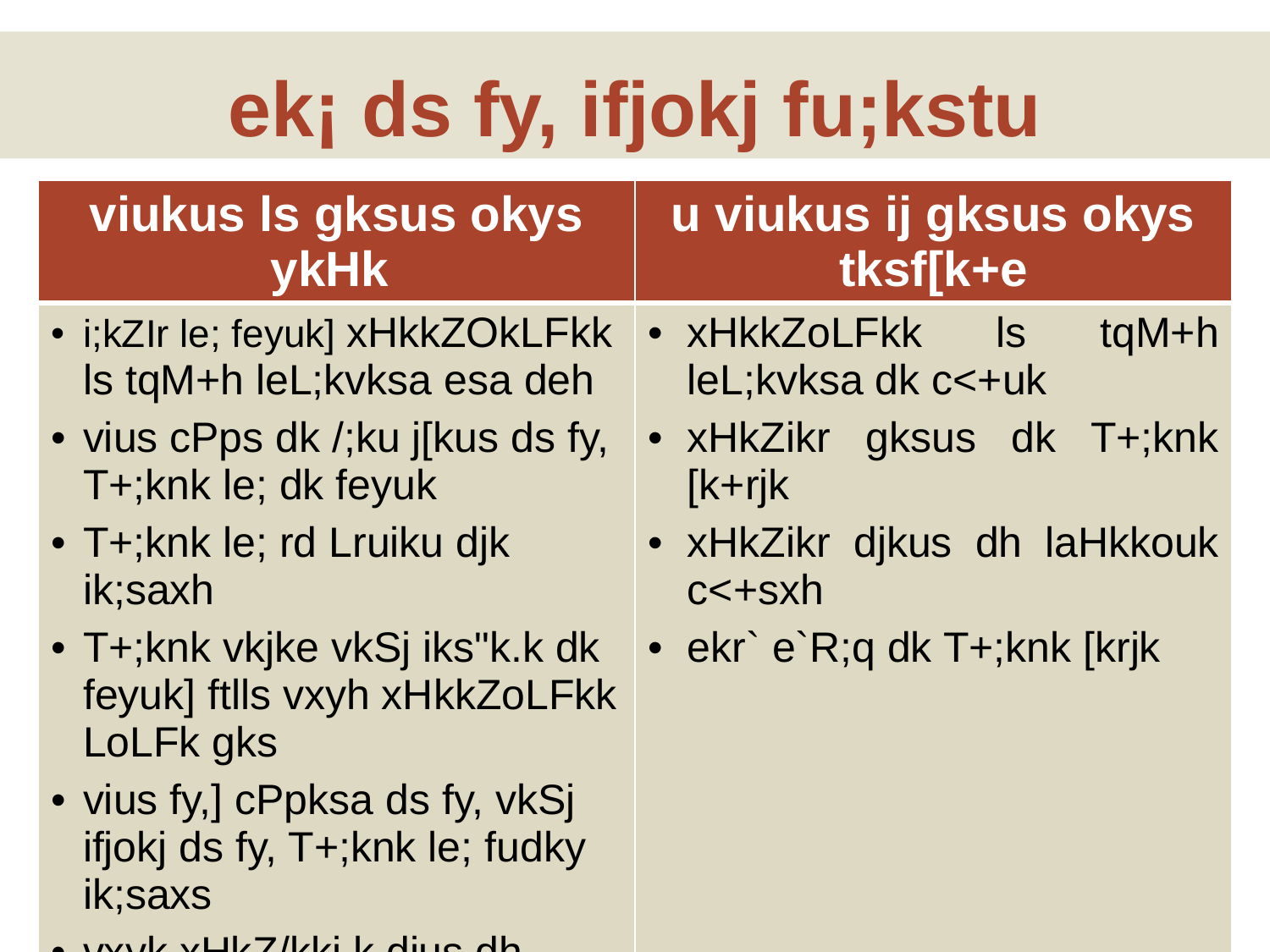

# ek¡ ds fy, ifjokj fu;kstu
| viukus ls gksus okys ykHk | u viukus ij gksus okys tksf[k+e |
| --- | --- |
| i;kZIr le; feyuk] xHkkZOkLFkk ls tqM+h leL;kvksa esa deh vius cPps dk /;ku j[kus ds fy, T+;knk le; dk feyuk T+;knk le; rd Lruiku djk ik;saxh T+;knk vkjke vkSj iks"k.k dk feyuk] ftlls vxyh xHkkZoLFkk LoLFk gks vius fy,] cPpksa ds fy, vkSj ifjokj ds fy, T+;knk le; fudky ik;saxs vxyk xHkZ/kkj.k djus dh rS;kjh ds fy, | xHkkZoLFkk ls tqM+h leL;kvksa dk c<+uk xHkZikr gksus dk T+;knk [k+rjk xHkZikr djkus dh laHkkouk c<+sxh ekr` e`R;q dk T+;knk [krjk |
3